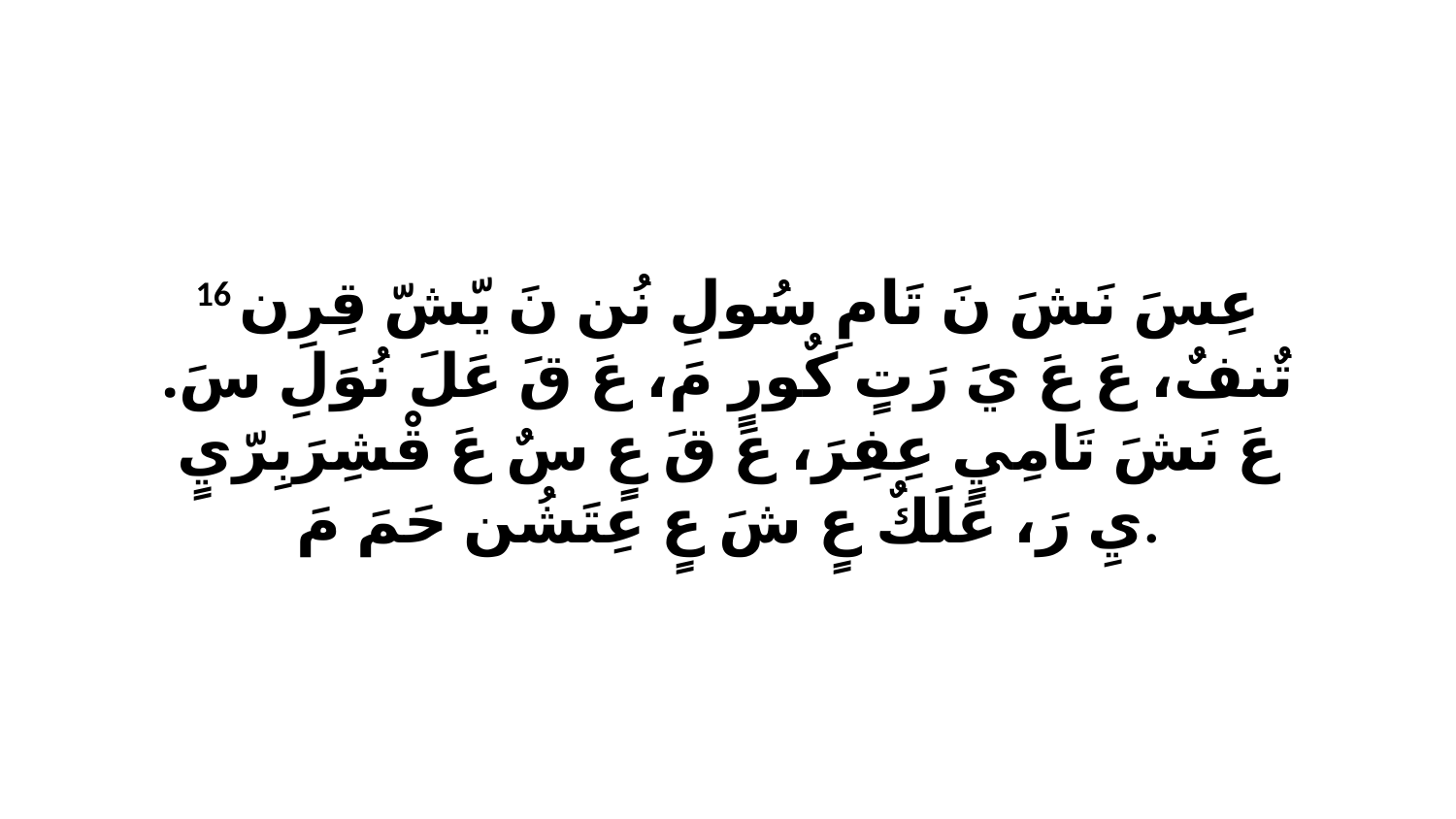

16 عِسَ نَشَ نَ تَامِ سُولِ نُن نَ يّشّ قِرِن تٌنفٌ، عَ عَ يَ رَتٍ كٌورٍ مَ، عَ قَ عَلَ نُوَلِ سَ. عَ نَشَ تَامِيٍ عِفِرَ، عَ قَ عٍ سٌ عَ قْشِرَبِرّيٍ يِ رَ، عَلَكٌ عٍ شَ عٍ عِتَشُن حَمَ مَ.